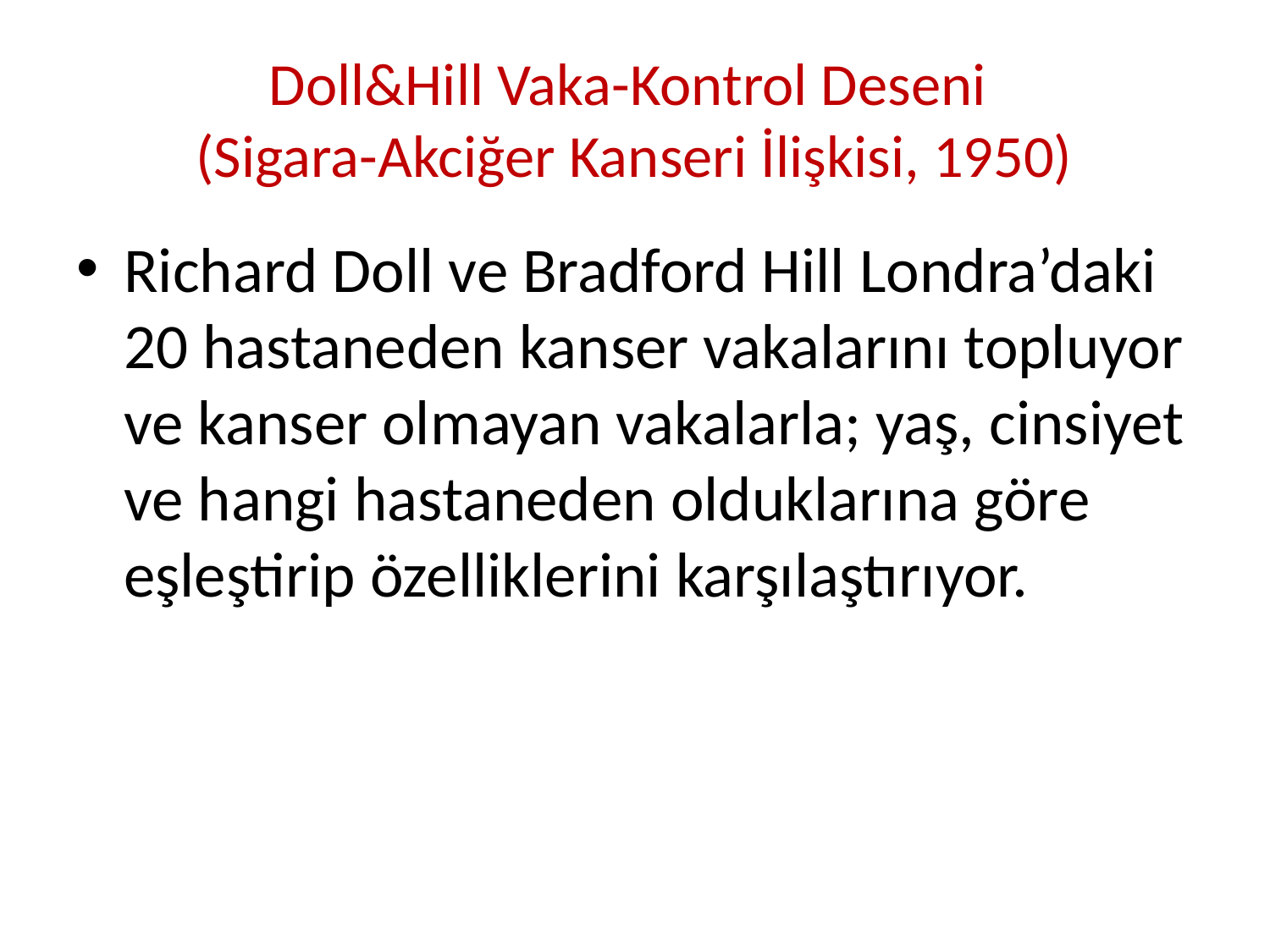

# Doll&Hill Vaka-Kontrol Deseni (Sigara-Akciğer Kanseri İlişkisi, 1950)
Richard Doll ve Bradford Hill Londra’daki 20 hastaneden kanser vakalarını topluyor ve kanser olmayan vakalarla; yaş, cinsiyet ve hangi hastaneden olduklarına göre eşleştirip özelliklerini karşılaştırıyor.